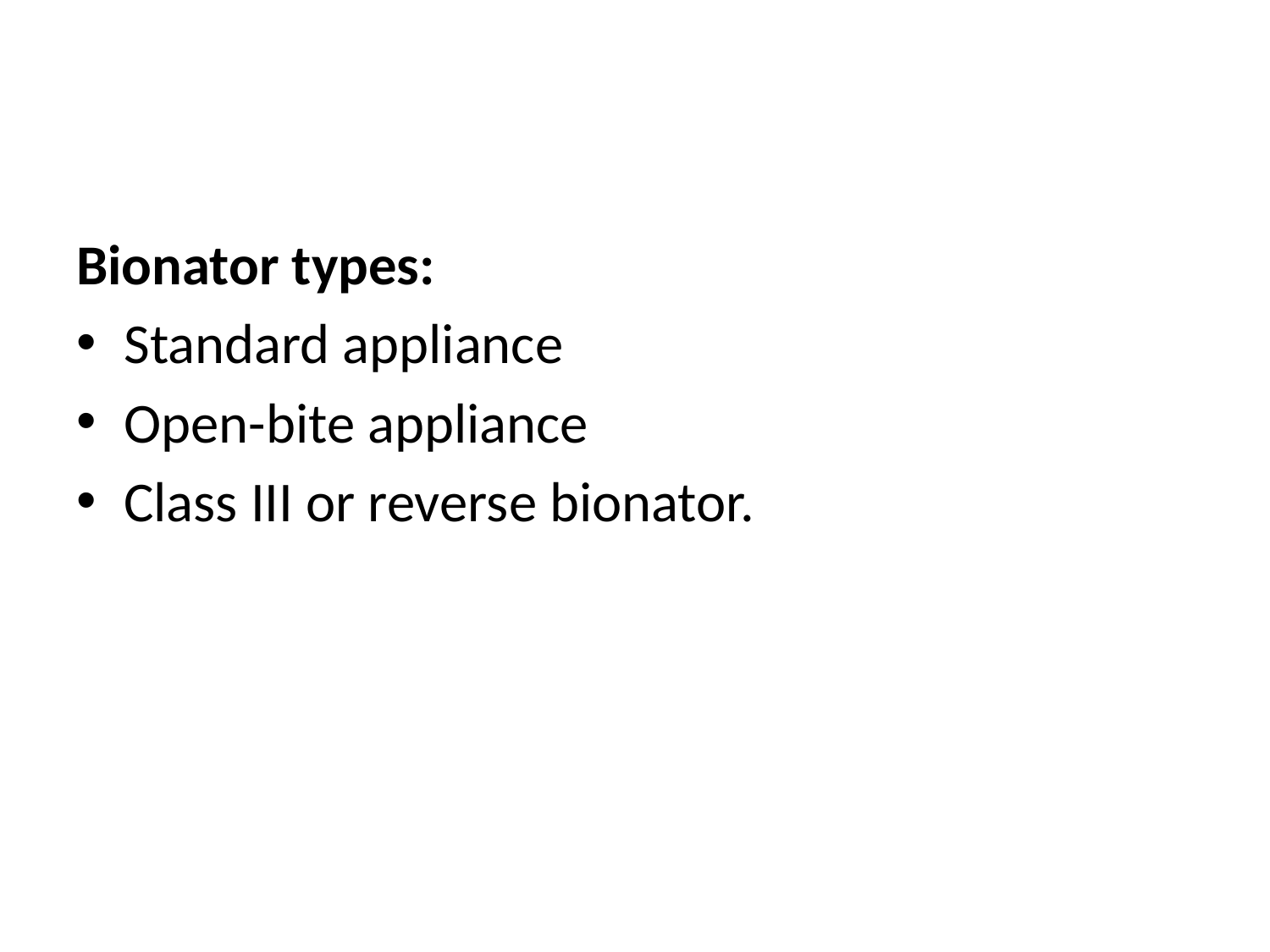

#
Bionator types:
Standard appliance
Open-bite appliance
Class III or reverse bionator.